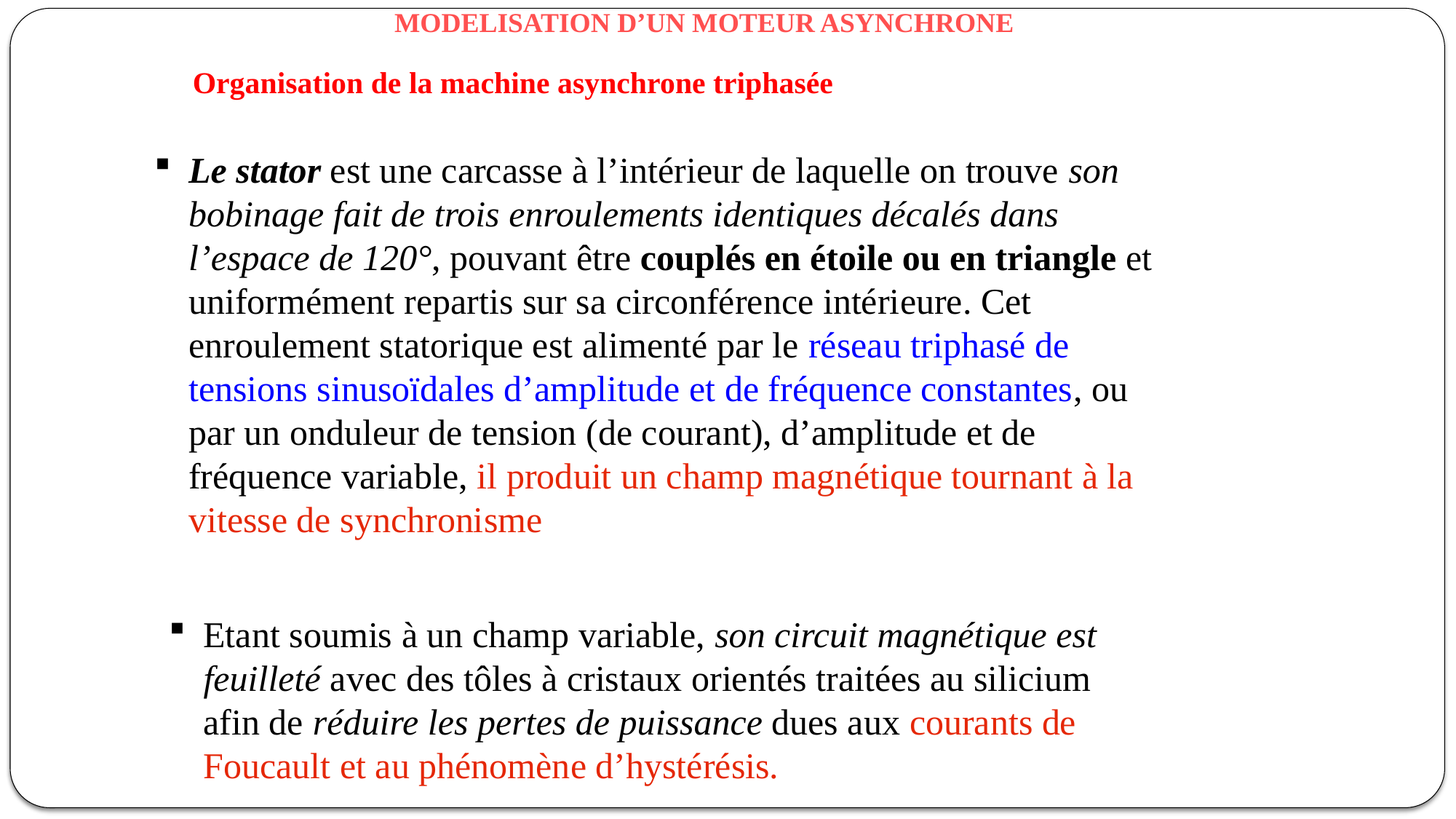

MODELISATION D’UN MOTEUR ASYNCHRONE

Organisation de la machine asynchrone triphasée
Le stator est une carcasse à l’intérieur de laquelle on trouve son bobinage fait de trois enroulements identiques décalés dans l’espace de 120°, pouvant être couplés en étoile ou en triangle et uniformément repartis sur sa circonférence intérieure. Cet enroulement statorique est alimenté par le réseau triphasé de tensions sinusoïdales d’amplitude et de fréquence constantes, ou par un onduleur de tension (de courant), d’amplitude et de fréquence variable, il produit un champ magnétique tournant à la vitesse de synchronisme
Etant soumis à un champ variable, son circuit magnétique est feuilleté avec des tôles à cristaux orientés traitées au silicium afin de réduire les pertes de puissance dues aux courants de Foucault et au phénomène d’hystérésis.